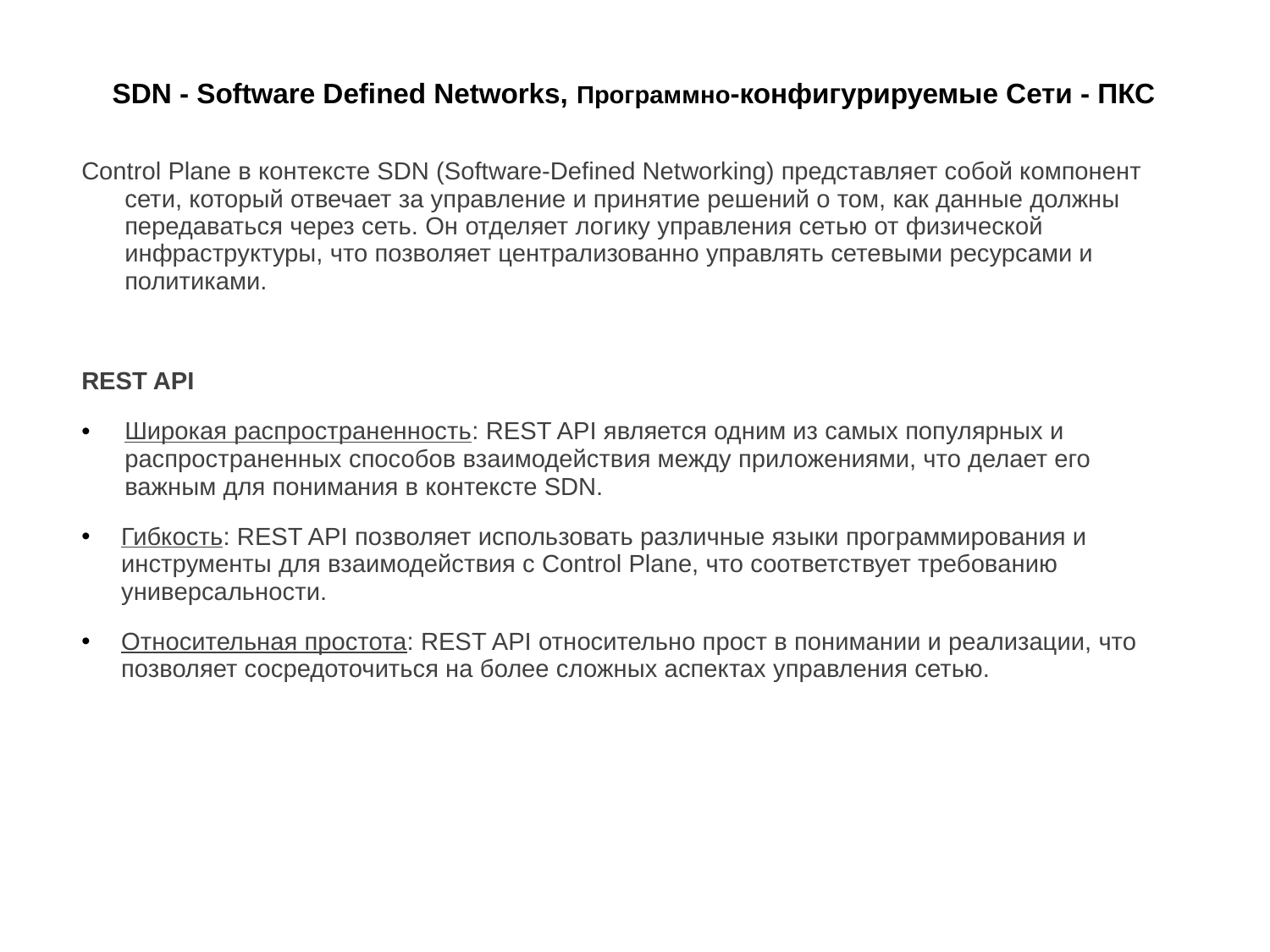

# SDN - Software Defined Networks, Программно-конфигурируемые Сети - ПКС

Control Plane в контексте SDN (Software-Defined Networking) представляет собой компонент сети, который отвечает за управление и принятие решений о том, как данные должны передаваться через сеть. Он отделяет логику управления сетью от физической инфраструктуры, что позволяет централизованно управлять сетевыми ресурсами и политиками.

REST API
Широкая распространенность: REST API является одним из самых популярных и распространенных способов взаимодействия между приложениями, что делает его важным для понимания в контексте SDN.
Гибкость: REST API позволяет использовать различные языки программирования и инструменты для взаимодействия с Control Plane, что соответствует требованию универсальности.
Относительная простота: REST API относительно прост в понимании и реализации, что позволяет сосредоточиться на более сложных аспектах управления сетью.